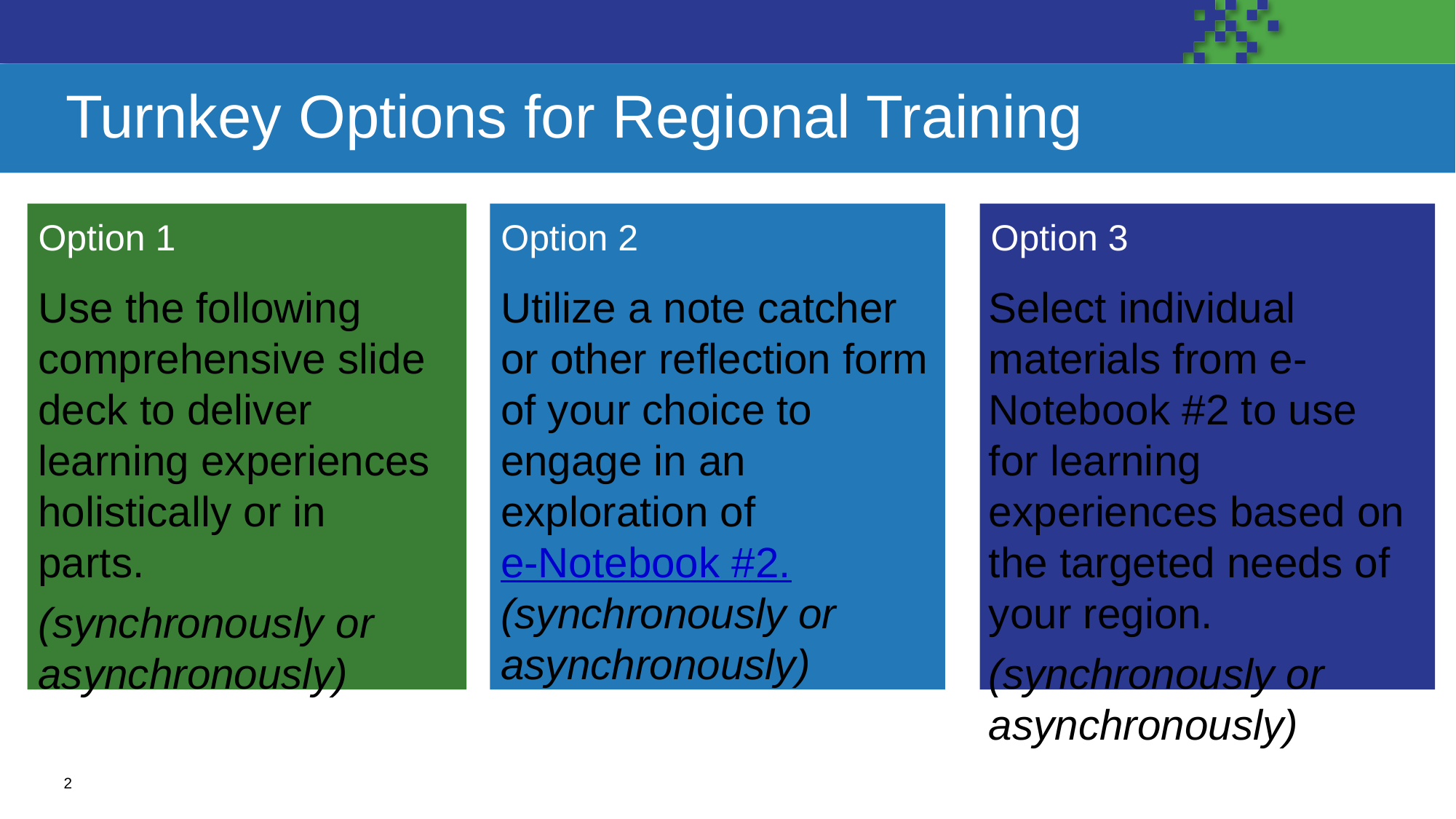

# Turnkey Options for Regional Training
Option 1
Option 2
Option 3
Use the following comprehensive slide deck to deliver learning experiences holistically or in parts.
(synchronously or asynchronously)
Utilize a note catcher or other reflection form of your choice to engage in an exploration of e-Notebook #2. (synchronously or asynchronously)
Select individual materials from e-Notebook #2 to use for learning experiences based on the targeted needs of your region.
(synchronously or asynchronously)
2